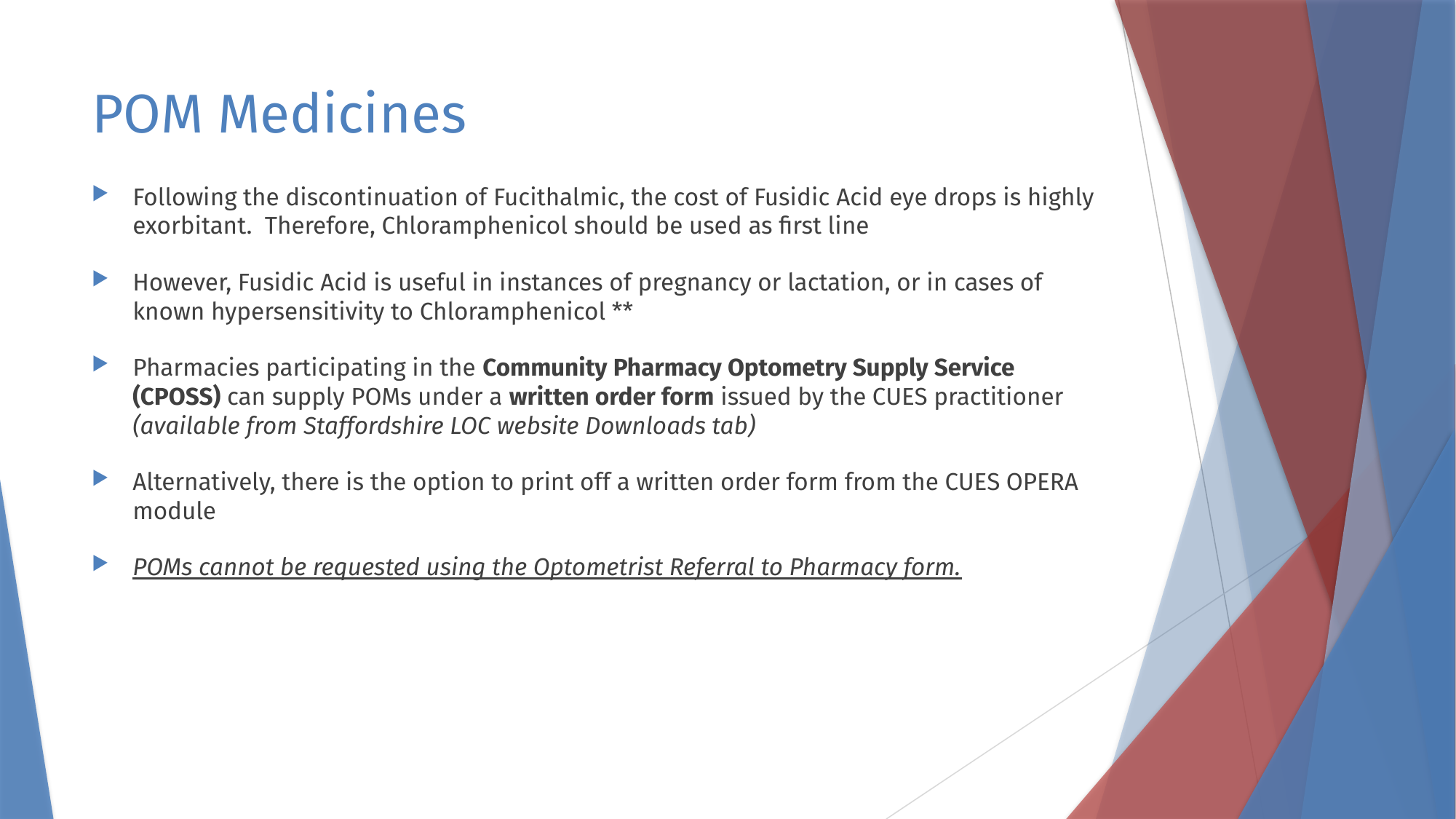

# POM Medicines
Following the discontinuation of Fucithalmic, the cost of Fusidic Acid eye drops is highly exorbitant.  Therefore, Chloramphenicol should be used as first line
However, Fusidic Acid is useful in instances of pregnancy or lactation, or in cases of known hypersensitivity to Chloramphenicol **
Pharmacies participating in the Community Pharmacy Optometry Supply Service (CPOSS) can supply POMs under a written order form issued by the CUES practitioner (available from Staffordshire LOC website Downloads tab)
Alternatively, there is the option to print off a written order form from the CUES OPERA module
POMs cannot be requested using the Optometrist Referral to Pharmacy form.